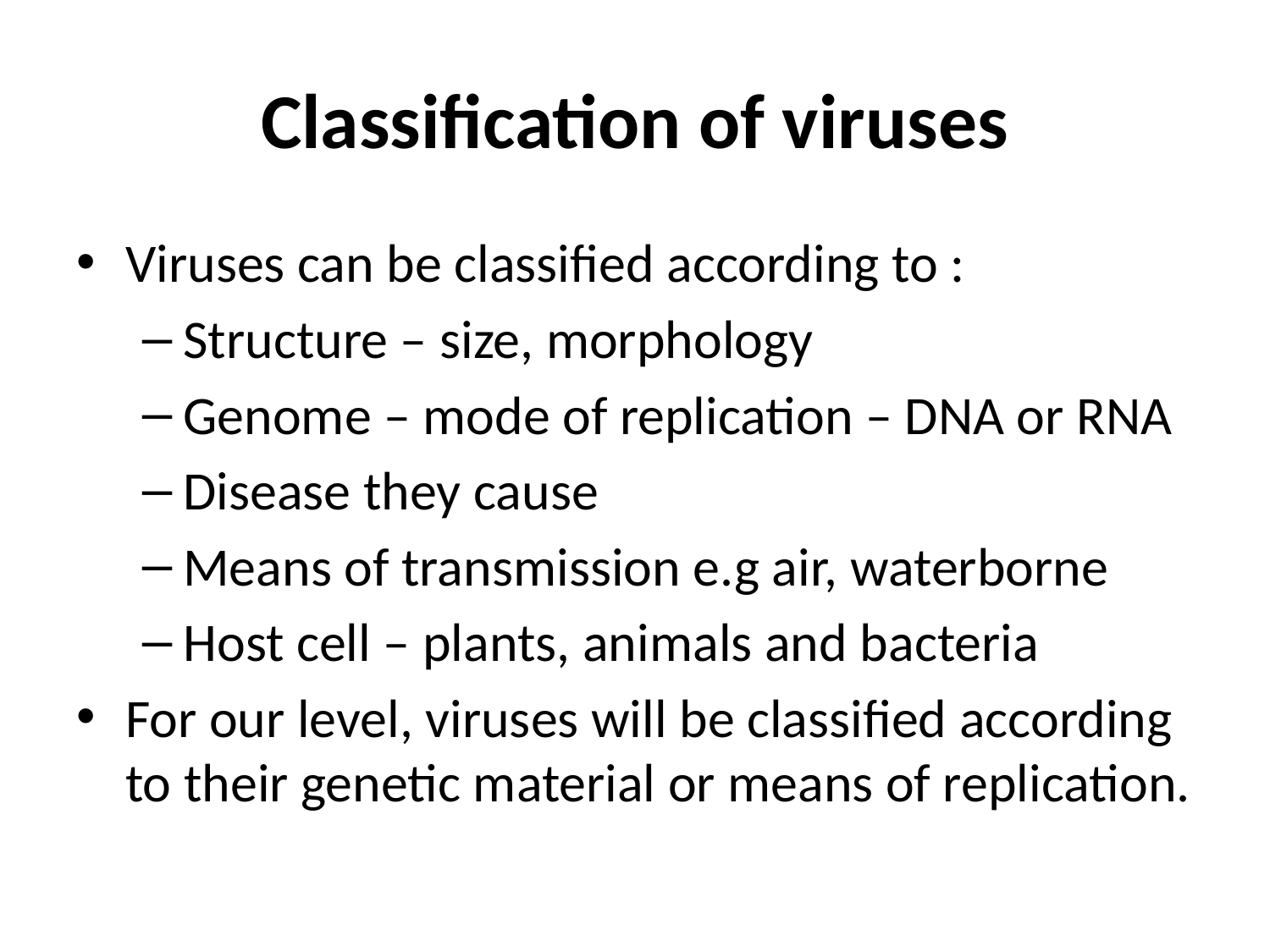

# Classification of viruses
Viruses can be classified according to :
Structure – size, morphology
Genome – mode of replication – DNA or RNA
Disease they cause
Means of transmission e.g air, waterborne
Host cell – plants, animals and bacteria
For our level, viruses will be classified according to their genetic material or means of replication.